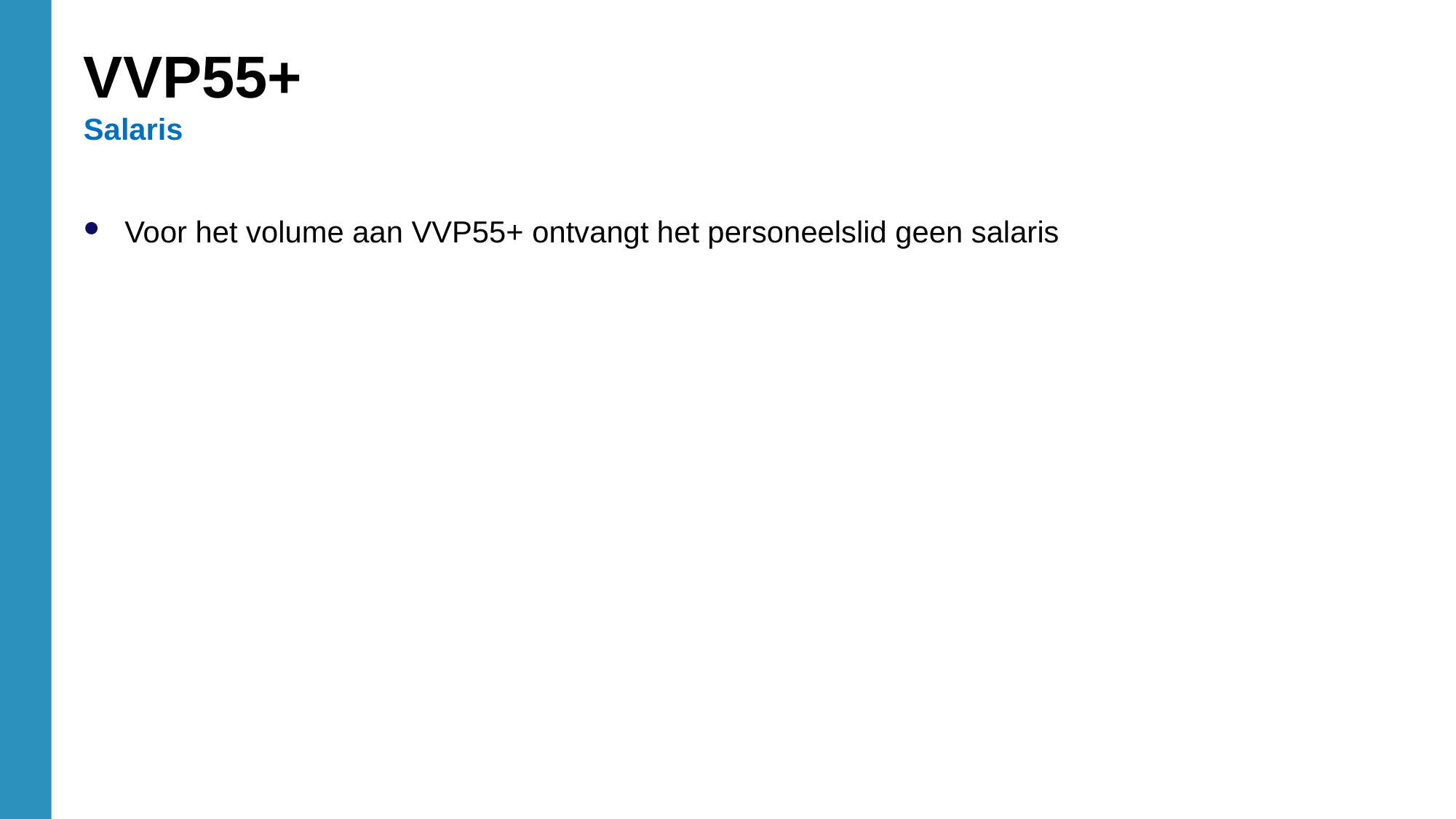

VVP55+
Salaris

Voor het volume aan VVP55+ ontvangt het personeelslid geen salaris